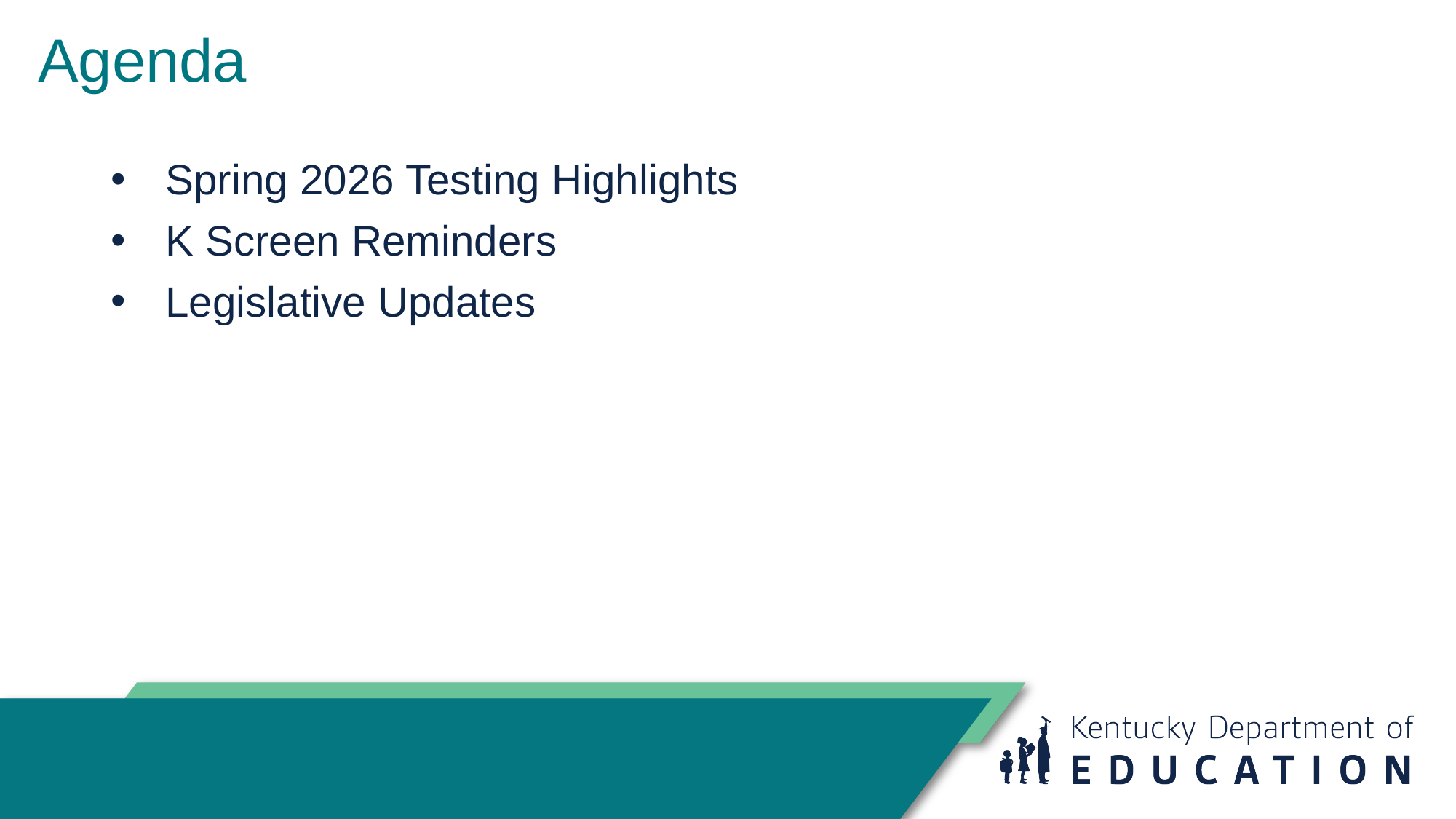

# Agenda
Spring 2026 Testing Highlights
K Screen Reminders
Legislative Updates